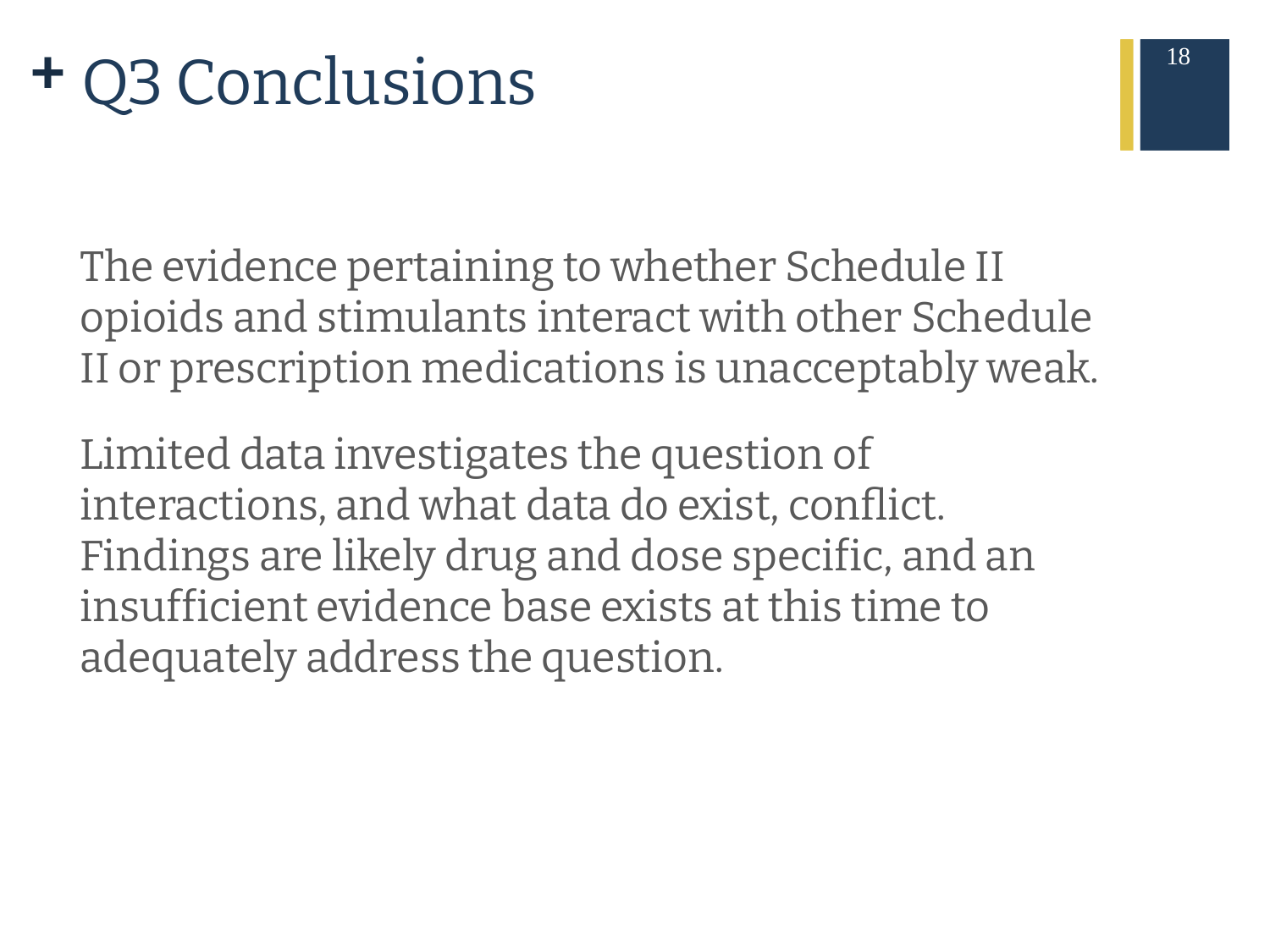

18
# Q3 Conclusions
The evidence pertaining to whether Schedule II opioids and stimulants interact with other Schedule II or prescription medications is unacceptably weak.
Limited data investigates the question of interactions, and what data do exist, conflict. Findings are likely drug and dose specific, and an insufficient evidence base exists at this time to adequately address the question.